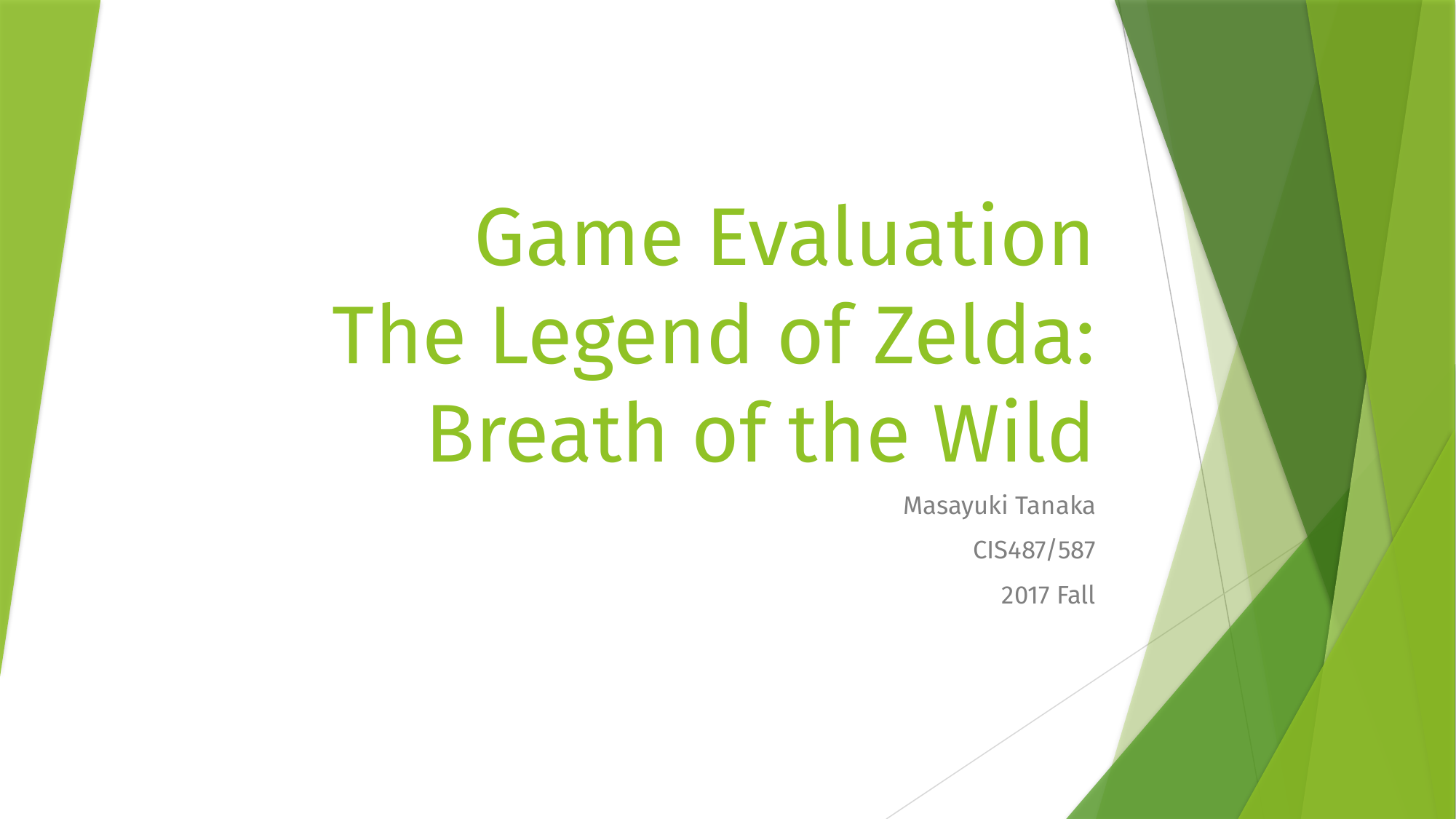

# Game Evaluation The Legend of Zelda: Breath of the Wild
Masayuki Tanaka
CIS487/587
2017 Fall